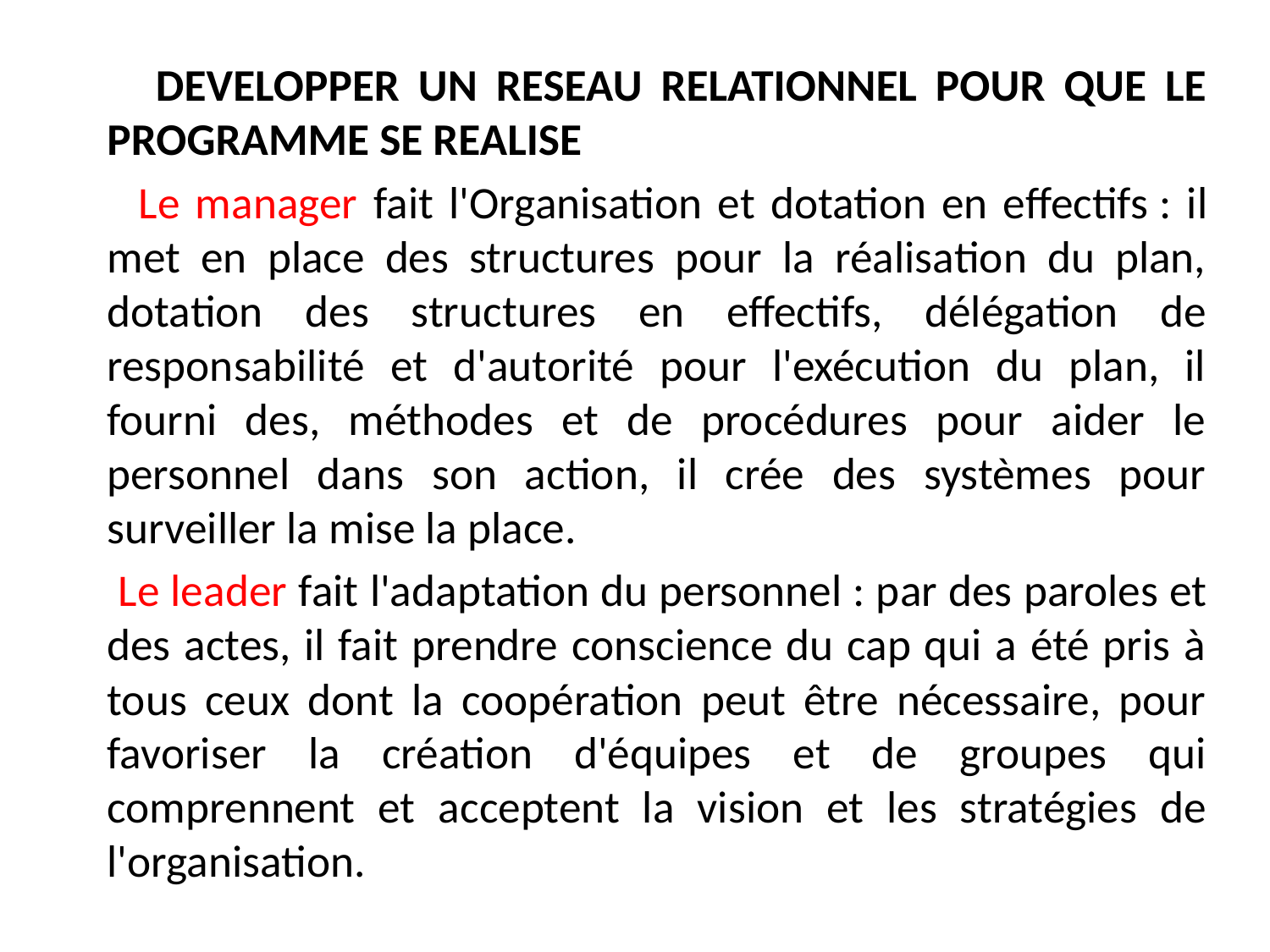

DEVELOPPER UN RESEAU RELATIONNEL POUR QUE LE PROGRAMME SE REALISE
     Le manager fait l'Organisation et dotation en effectifs : il met en place des structures pour la réalisation du plan, dotation des structures en effectifs, délégation de responsabilité et d'autorité pour l'exécution du plan, il fourni des, méthodes et de procédures pour aider le personnel dans son action, il crée des systèmes pour surveiller la mise la place.
     Le leader fait l'adaptation du personnel : par des paroles et des actes, il fait prendre conscience du cap qui a été pris à tous ceux dont la coopération peut être nécessaire, pour favoriser la création d'équipes et de groupes qui comprennent et acceptent la vision et les stratégies de l'organisation.